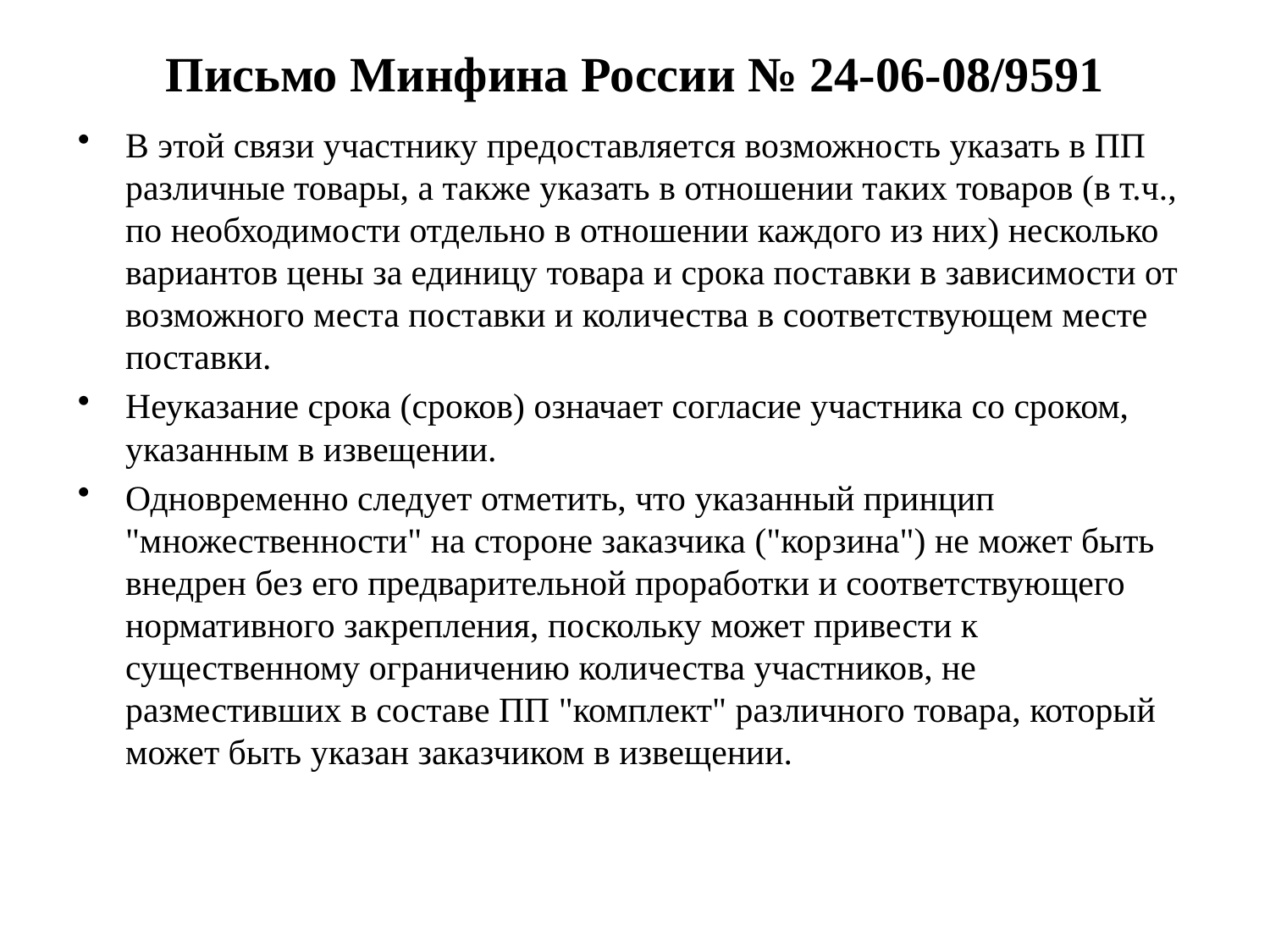

Письмо Минфина России № 24-06-08/9591
В этой связи участнику предоставляется возможность указать в ПП различные товары, а также указать в отношении таких товаров (в т.ч., по необходимости отдельно в отношении каждого из них) несколько вариантов цены за единицу товара и срока поставки в зависимости от возможного места поставки и количества в соответствующем месте поставки.
Неуказание срока (сроков) означает согласие участника со сроком, указанным в извещении.
Одновременно следует отметить, что указанный принцип "множественности" на стороне заказчика ("корзина") не может быть внедрен без его предварительной проработки и соответствующего нормативного закрепления, поскольку может привести к существенному ограничению количества участников, не разместивших в составе ПП "комплект" различного товара, который может быть указан заказчиком в извещении.